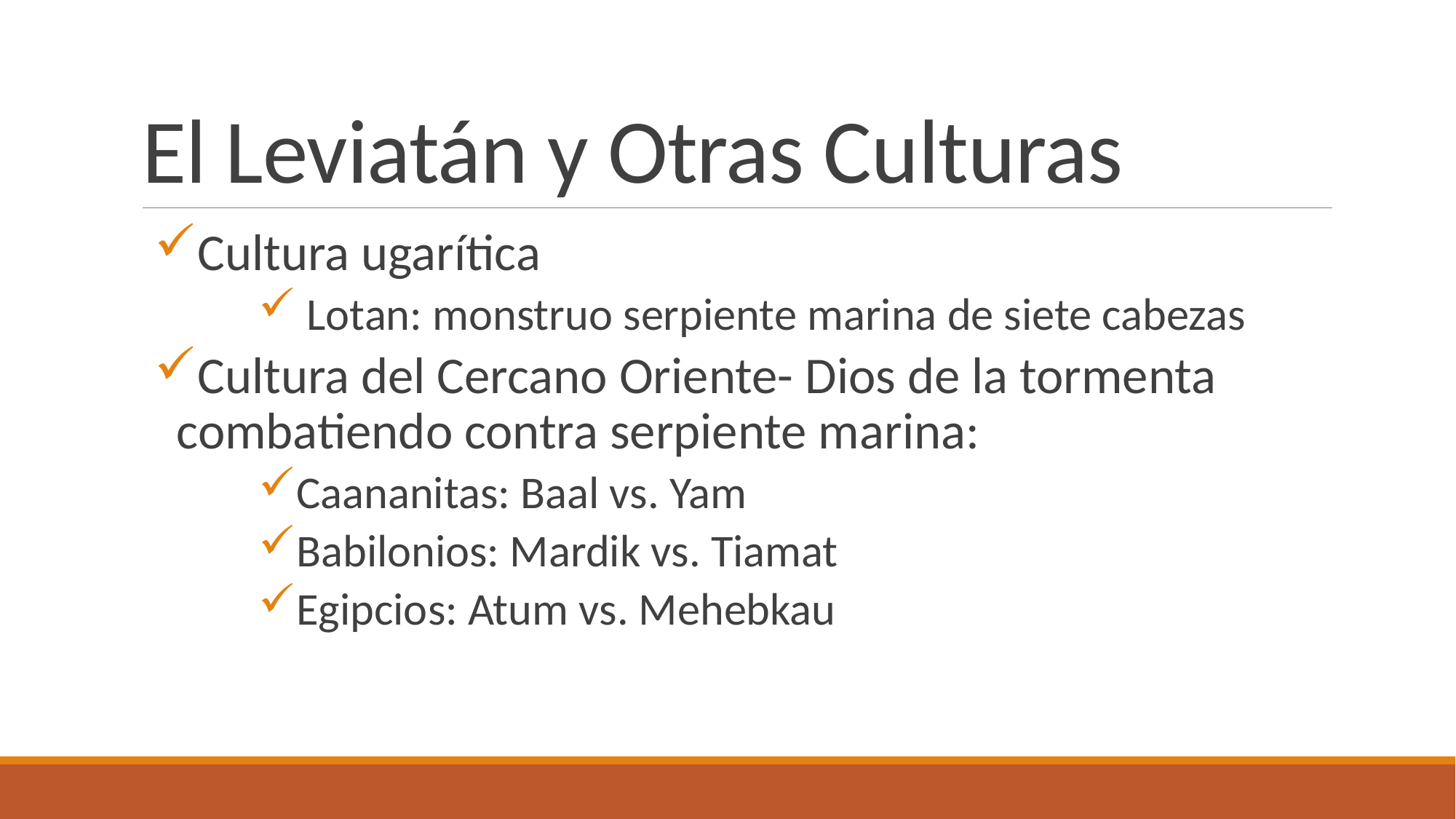

# El Leviatán y Otras Culturas
Cultura ugarítica
 Lotan: monstruo serpiente marina de siete cabezas
Cultura del Cercano Oriente- Dios de la tormenta combatiendo contra serpiente marina:
Caananitas: Baal vs. Yam
Babilonios: Mardik vs. Tiamat
Egipcios: Atum vs. Mehebkau